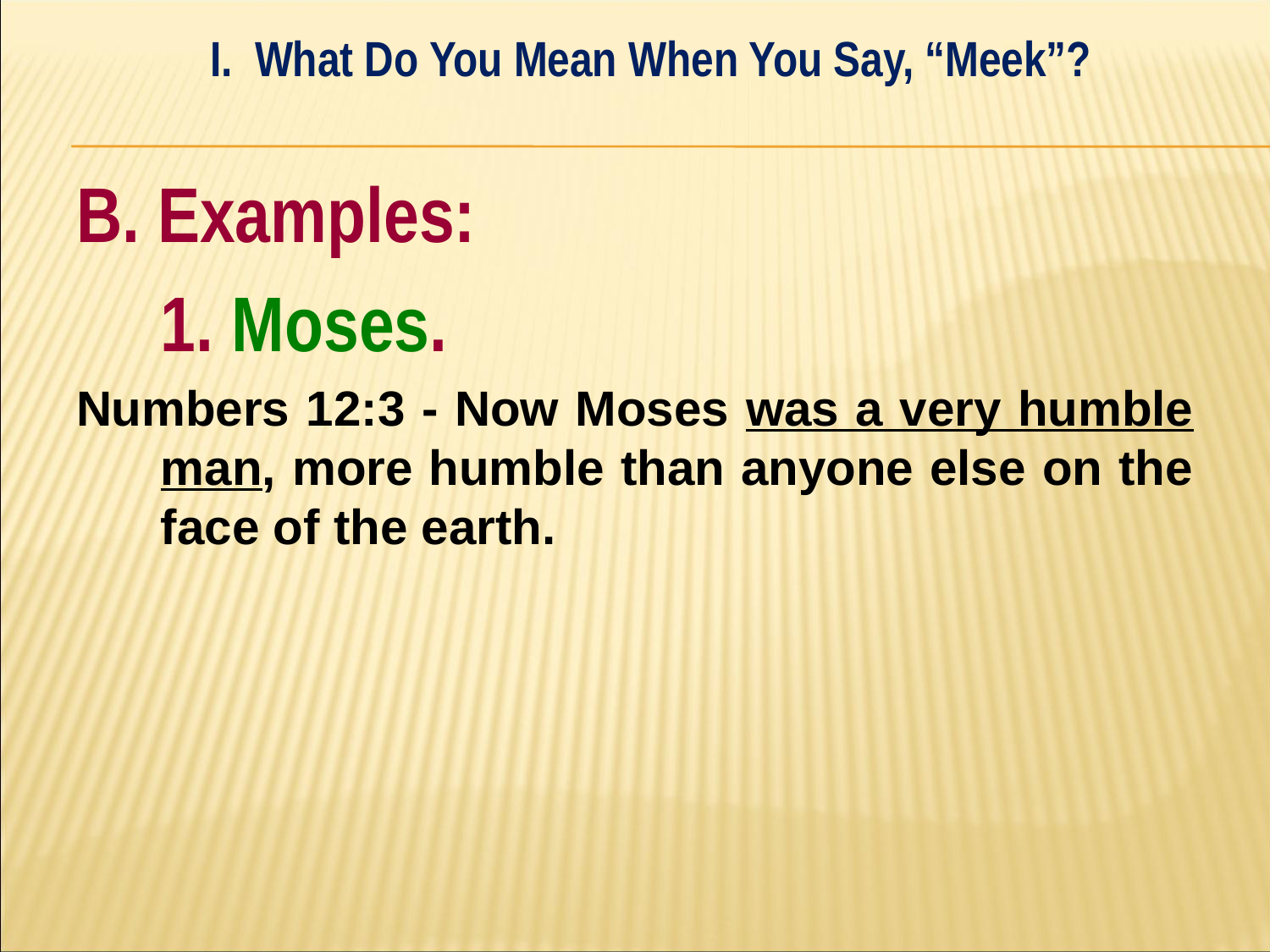

I.  What Do You Mean When You Say, “Meek”?
#
B. Examples:
	1. Moses.
Numbers 12:3 - Now Moses was a very humble man, more humble than anyone else on the face of the earth.